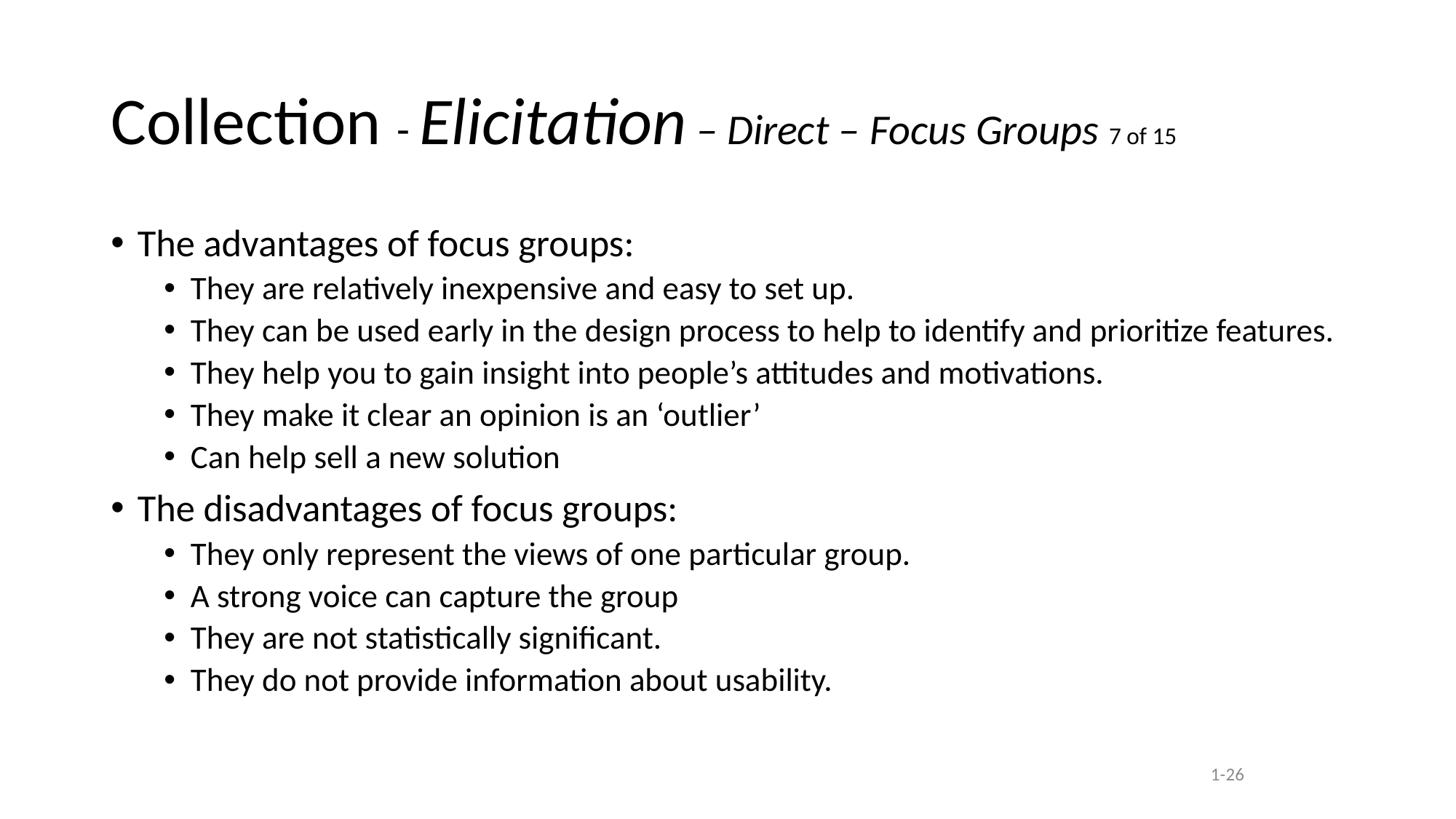

# Collection - Elicitation – Direct – Focus Groups 7 of 15
The advantages of focus groups:
They are relatively inexpensive and easy to set up.
They can be used early in the design process to help to identify and prioritize features.
They help you to gain insight into people’s attitudes and motivations.
They make it clear an opinion is an ‘outlier’
Can help sell a new solution
The disadvantages of focus groups:
They only represent the views of one particular group.
A strong voice can capture the group
They are not statistically significant.
They do not provide information about usability.
1-26